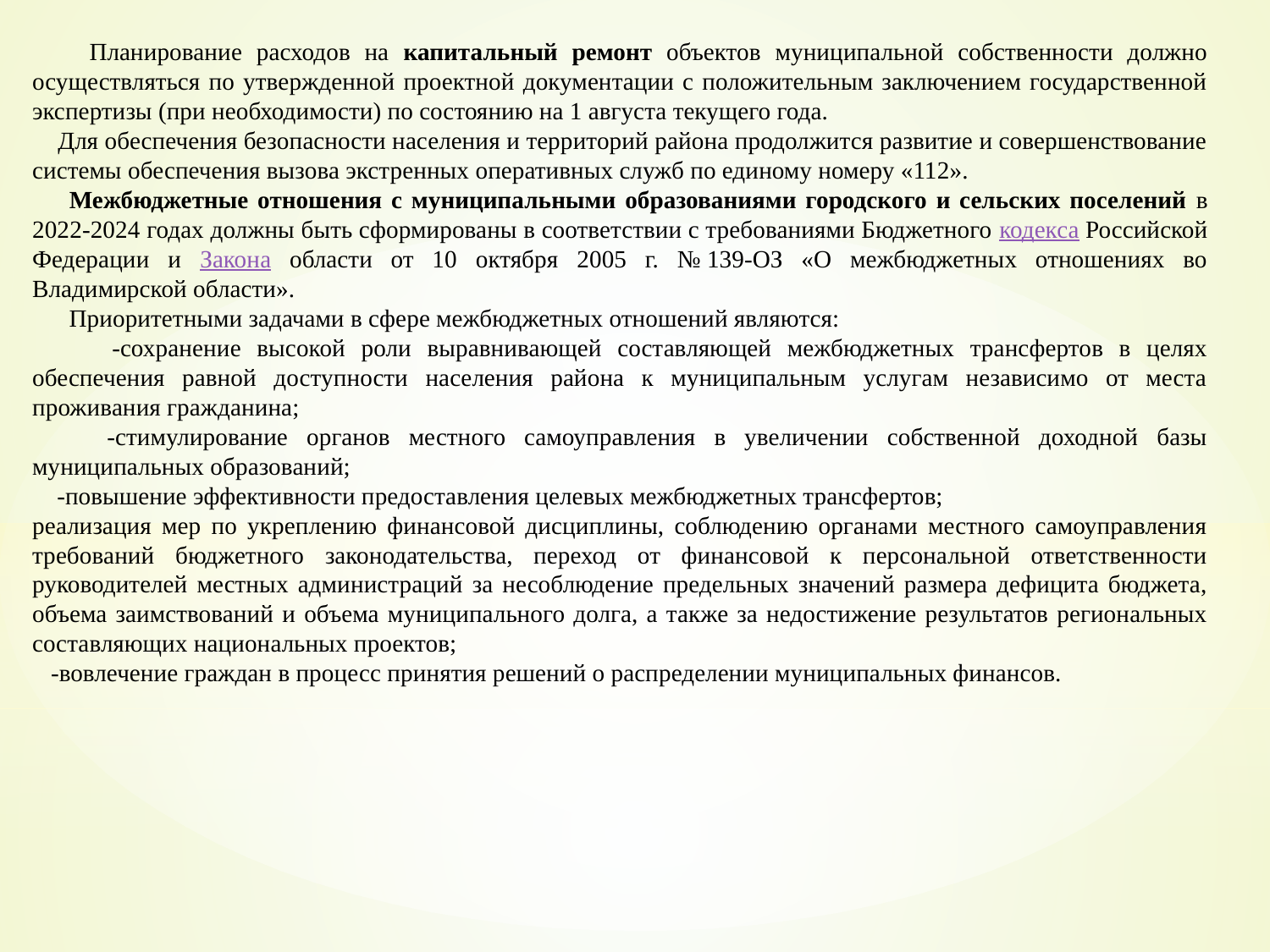

Планирование расходов на капитальный ремонт объектов муниципальной собственности должно осуществляться по утвержденной проектной документации с положительным заключением государственной экспертизы (при необходимости) по состоянию на 1 августа текущего года.
    Для обеспечения безопасности населения и территорий района продолжится развитие и совершенствование системы обеспечения вызова экстренных оперативных служб по единому номеру «112».
    Межбюджетные отношения с муниципальными образованиями городского и сельских поселений в 2022-2024 годах должны быть сформированы в соответствии с требованиями Бюджетного кодекса Российской Федерации и Закона области от 10 октября 2005 г. № 139-ОЗ «О межбюджетных отношениях во Владимирской области».
      Приоритетными задачами в сфере межбюджетных отношений являются:
     -сохранение высокой роли выравнивающей составляющей межбюджетных трансфертов в целях обеспечения равной доступности населения района к муниципальным услугам независимо от места проживания гражданина;
    -стимулирование органов местного самоуправления в увеличении собственной доходной базы муниципальных образований;
    -повышение эффективности предоставления целевых межбюджетных трансфертов;
реализация мер по укреплению финансовой дисциплины, соблюдению органами местного самоуправления требований бюджетного законодательства, переход от финансовой к персональной ответственности руководителей местных администраций за несоблюдение предельных значений размера дефицита бюджета, объема заимствований и объема муниципального долга, а также за недостижение результатов региональных составляющих национальных проектов;
   -вовлечение граждан в процесс принятия решений о распределении муниципальных финансов.